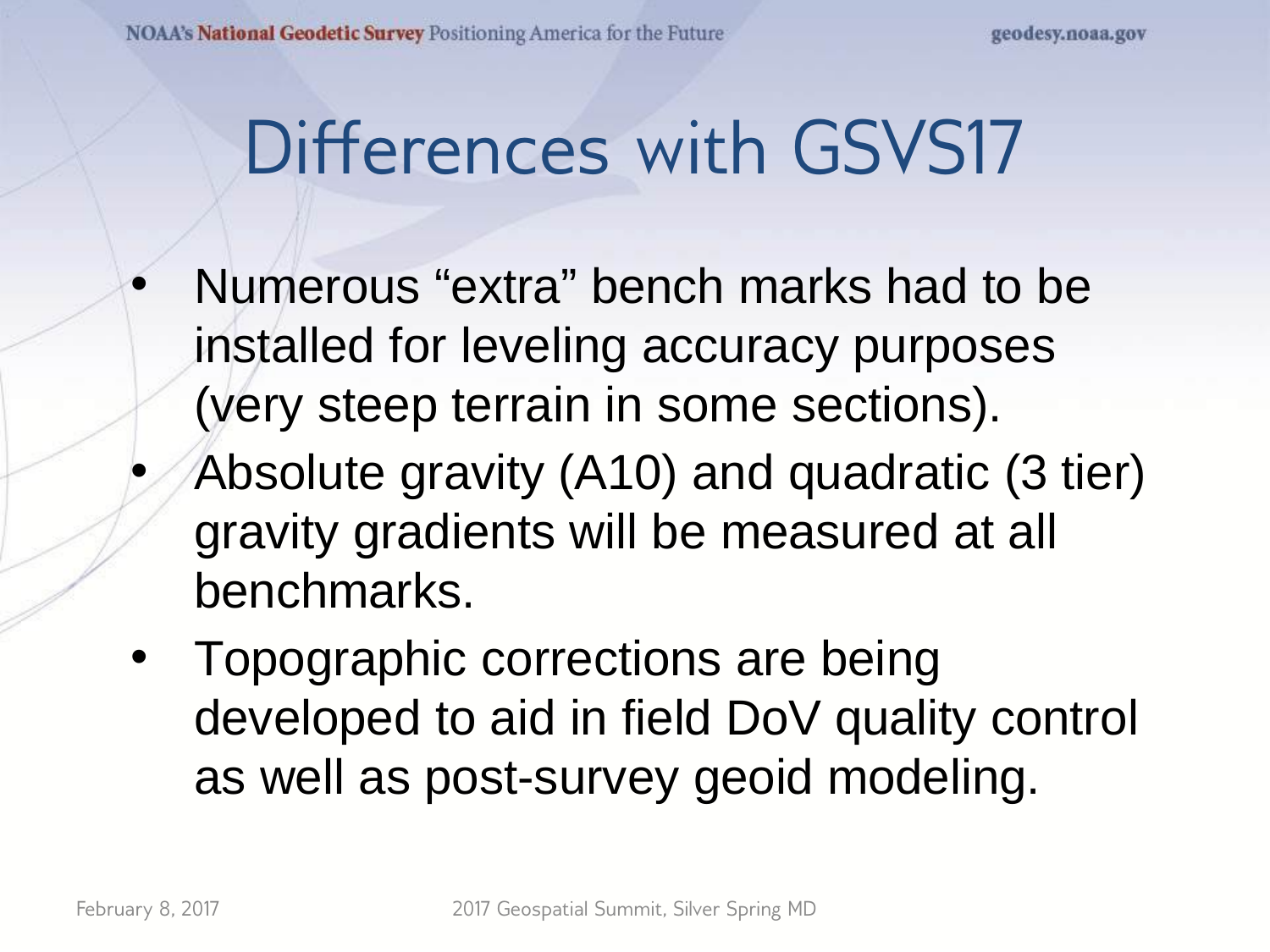

# Differences with GSVS17
Numerous “extra” bench marks had to be installed for leveling accuracy purposes (very steep terrain in some sections).
Absolute gravity (A10) and quadratic (3 tier) gravity gradients will be measured at all benchmarks.
Topographic corrections are being developed to aid in field DoV quality control as well as post-survey geoid modeling.
February 8, 2017
2017 Geospatial Summit, Silver Spring MD